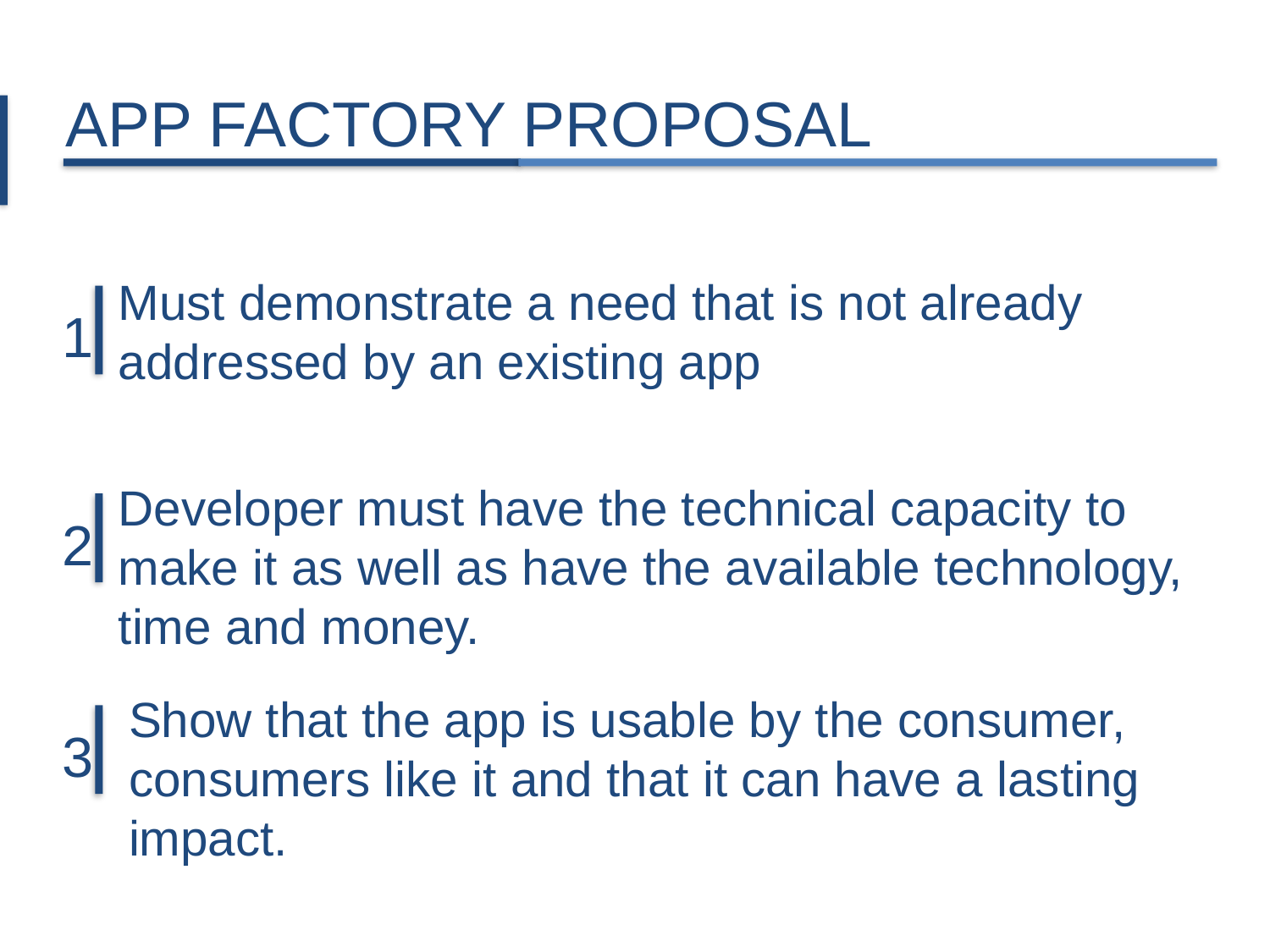

# APP FACTORY PROPOSAL

Must demonstrate a need that is not already addressed by an existing app
1

Developer must have the technical capacity to make it as well as have the available technology, time and money.
2

Show that the app is usable by the consumer, consumers like it and that it can have a lasting impact.
3